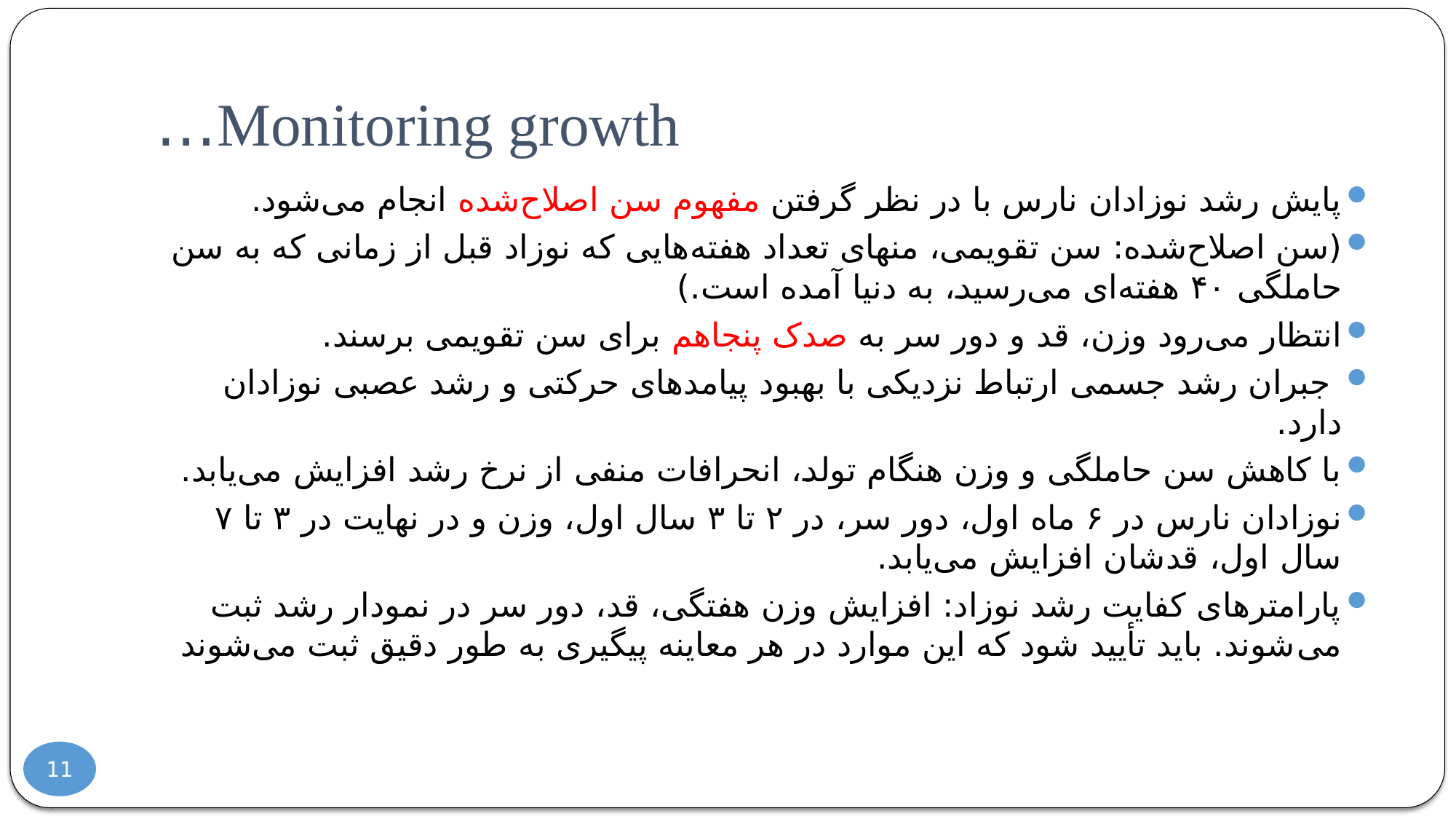

# Monitoring growth…
پایش رشد نوزادان نارس با در نظر گرفتن مفهوم سن اصلاح‌شده انجام می‌شود.
(سن اصلاح‌شده: سن تقویمی، منهای تعداد هفته‌هایی که نوزاد قبل از زمانی که به سن حاملگی ۴۰ هفته‌ای می‌رسید، به دنیا آمده است.)
انتظار می‌رود وزن، قد و دور سر به صدک پنجاهم برای سن تقویمی برسند.
 جبران رشد جسمی ارتباط نزدیکی با بهبود پیامدهای حرکتی و رشد عصبی نوزادان دارد.
با کاهش سن حاملگی و وزن هنگام تولد، انحرافات منفی از نرخ رشد افزایش می‌یابد.
نوزادان نارس در ۶ ماه اول، دور سر، در ۲ تا ۳ سال اول، وزن و در نهایت در ۳ تا ۷ سال اول، قدشان افزایش می‌یابد.
پارامترهای کفایت رشد نوزاد: افزایش وزن هفتگی، قد، دور سر در نمودار رشد ثبت می‌شوند. باید تأیید شود که این موارد در هر معاینه پیگیری به طور دقیق ثبت می‌شوند

11